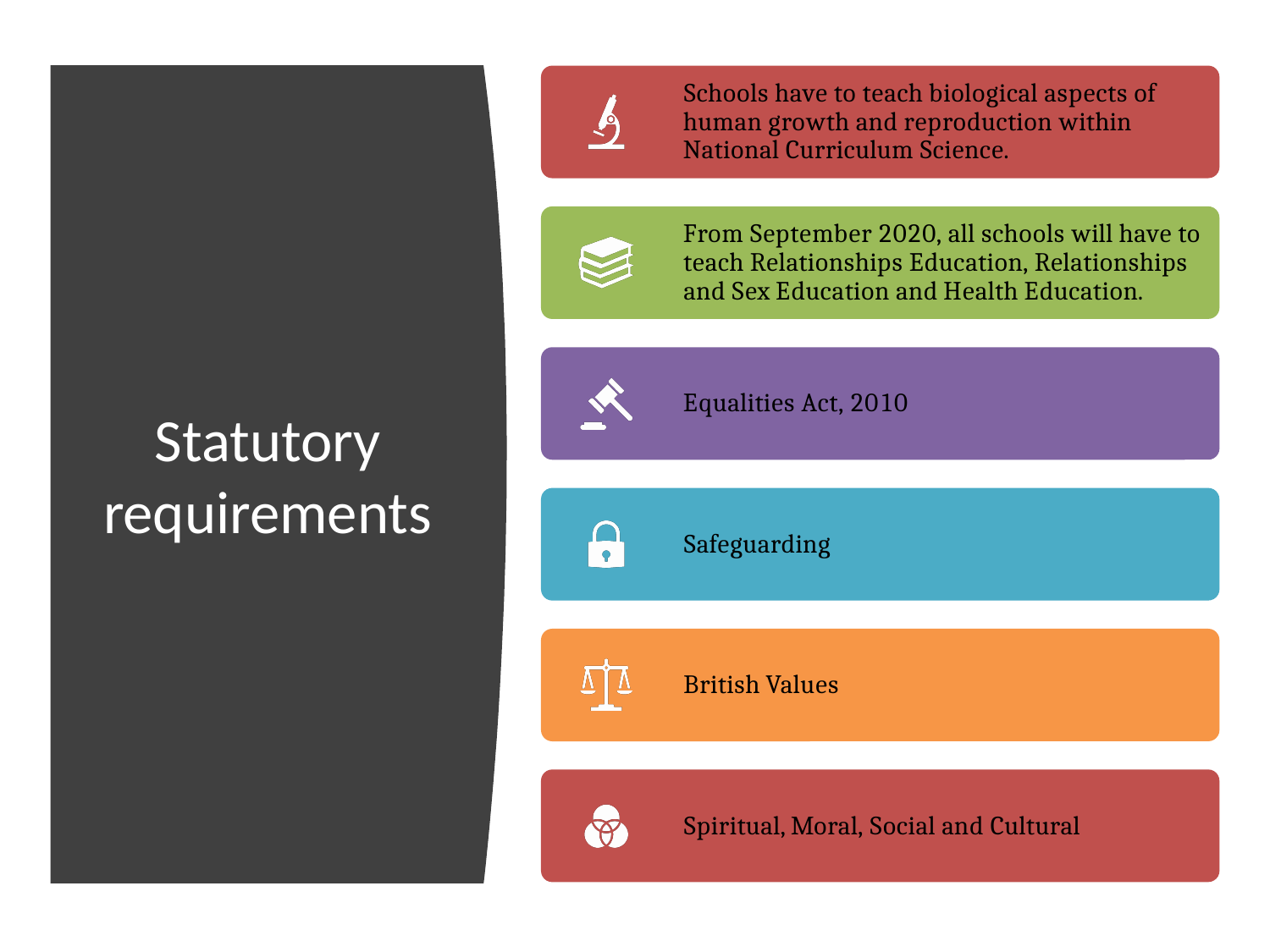

Schools have to teach biological aspects of human growth and reproduction within National Curriculum Science.
From September 2020, all schools will have to teach Relationships Education, Relationships and Sex Education and Health Education.
Equalities Act, 2010
Safeguarding
British Values
Spiritual, Moral, Social and Cultural

# Statutory requirements